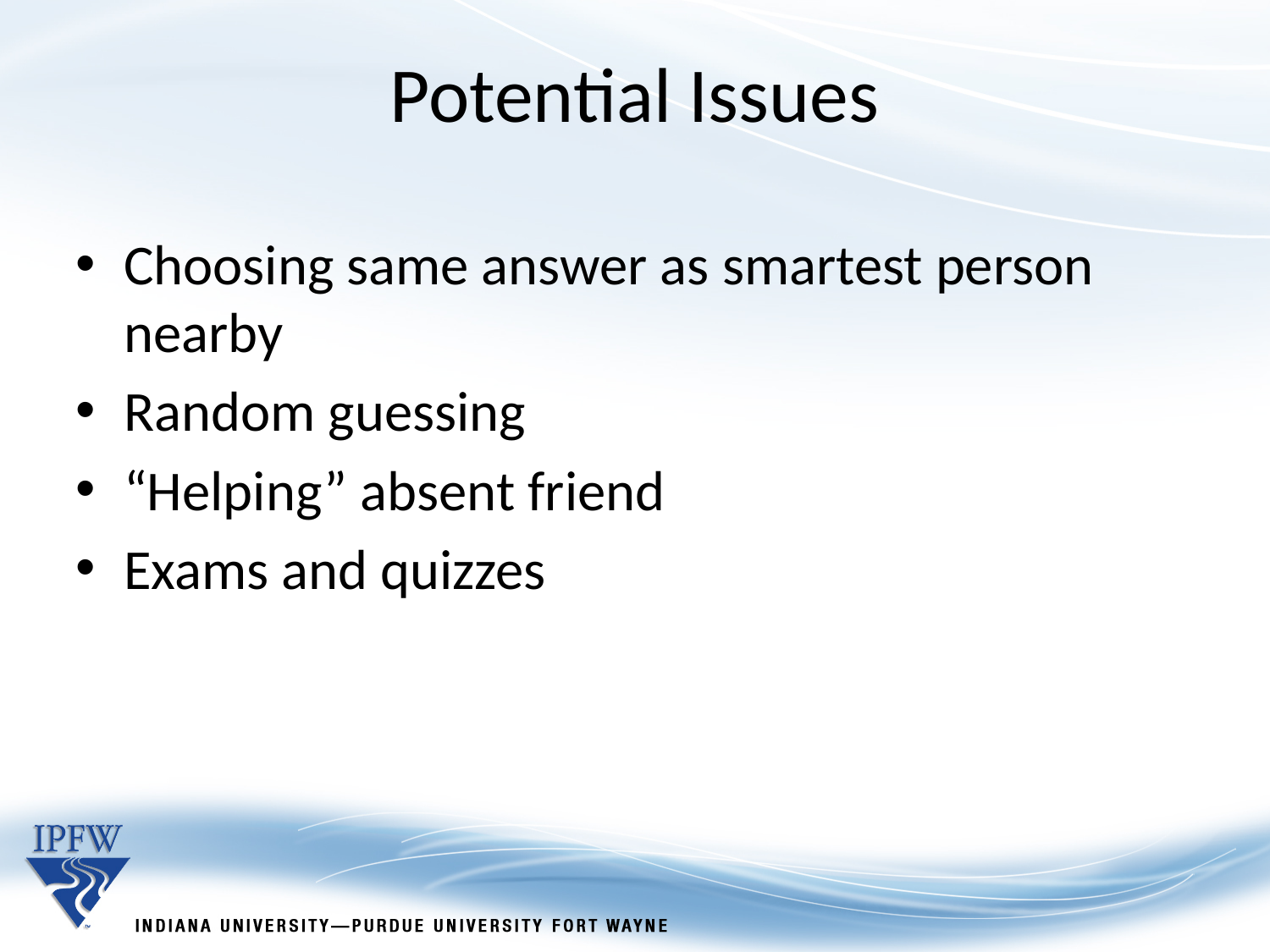

# Potential Issues
Choosing same answer as smartest person nearby
Random guessing
“Helping” absent friend
Exams and quizzes